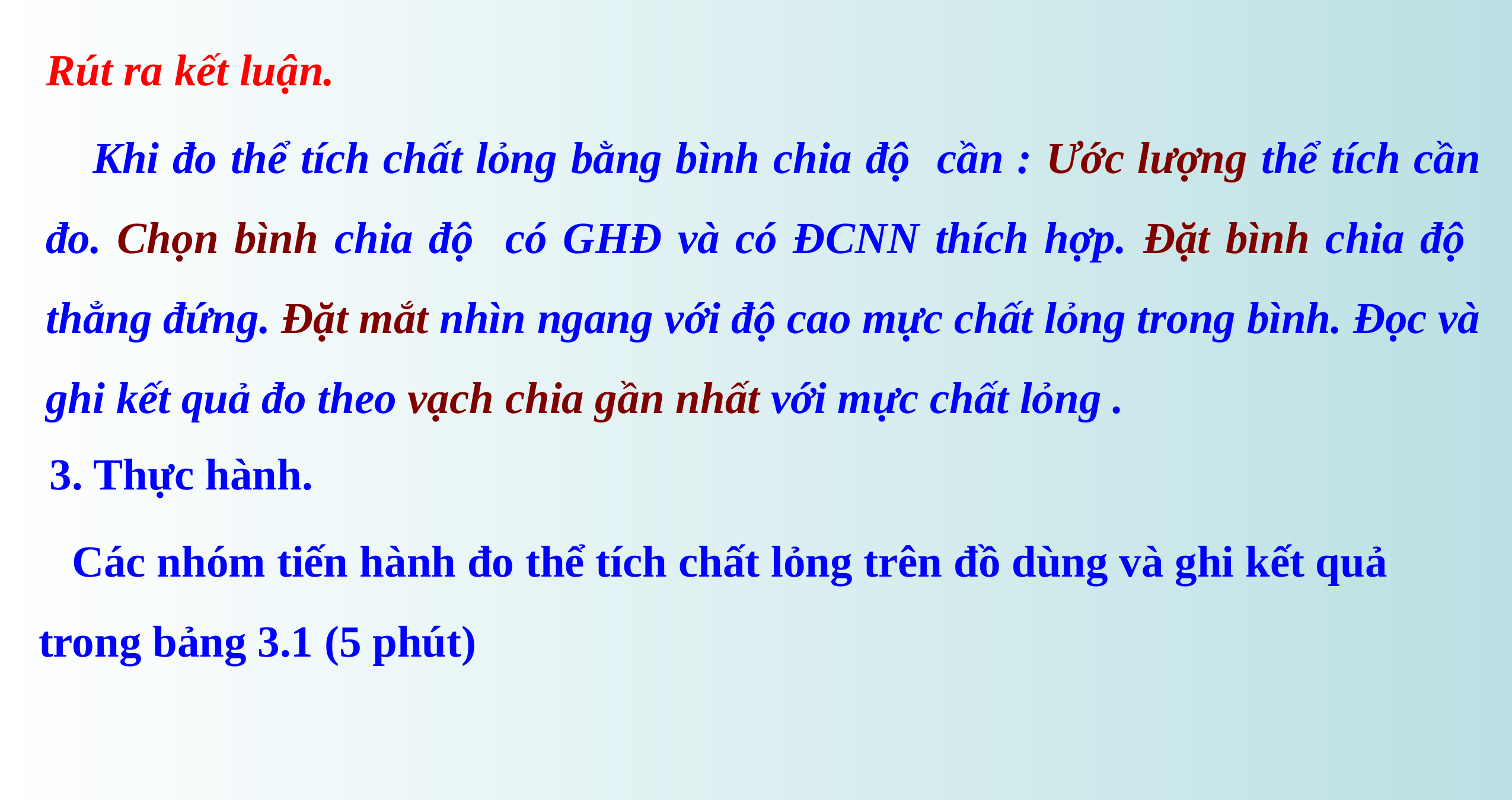

Rút ra kết luận.
    Khi đo thể tích chất lỏng bằng bình chia độ  cần : Ước lượng thể tích cần đo. Chọn bình chia độ  có GHĐ và có ĐCNN thích hợp. Đặt bình chia độ  thẳng đứng. Đặt mắt nhìn ngang với độ cao mực chất lỏng trong bình. Đọc và ghi kết quả đo theo vạch chia gần nhất với mực chất lỏng .
 3. Thực hành.
   Các nhóm tiến hành đo thể tích chất lỏng trên đồ dùng và ghi kết quả trong bảng 3.1 (5 phút)